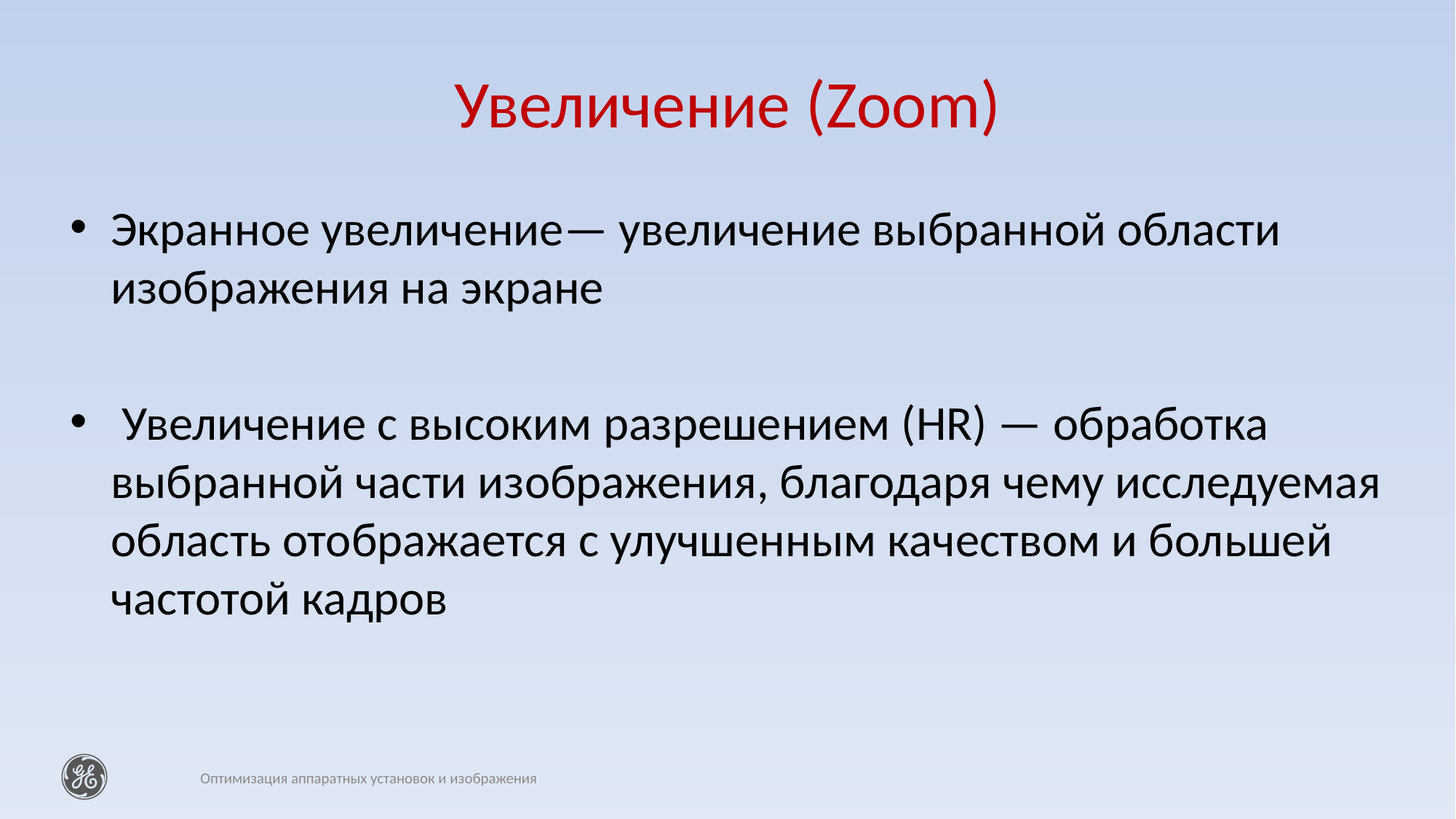

# Увеличение (Zoom)
Экранное увеличение— увеличение выбранной области изображения на экране

 Увеличение с высоким разрешением (HR) — обработка выбранной части изображения, благодаря чему исследуемая область отображается с улучшенным качеством и большей частотой кадров

Оптимизация аппаратных установок и изображения